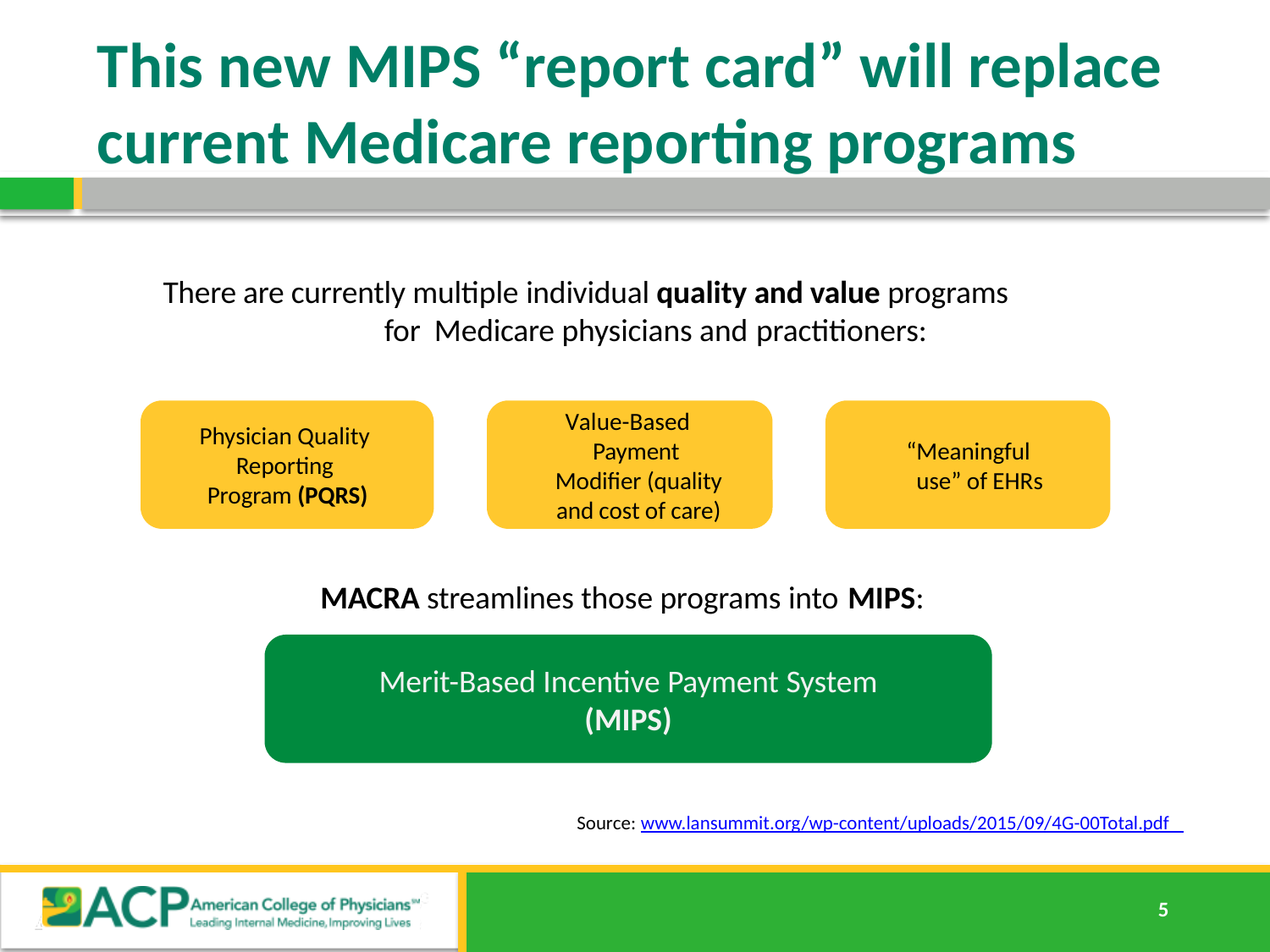

# This new MIPS “report card” will replace current Medicare reporting programs
There are currently multiple individual quality and value programs
for  Medicare physicians and practitioners:
Physician Quality  Reporting  Program (PQRS)
Value-Based  Payment  Modifier (quality and cost of care)
“Meaningful use” of EHRs
MACRA streamlines those programs into MIPS:
Merit-Based Incentive Payment System
(MIPS)
Source: www.lansummit.org/wp-content/uploads/2015/09/4G-00Total.pdf